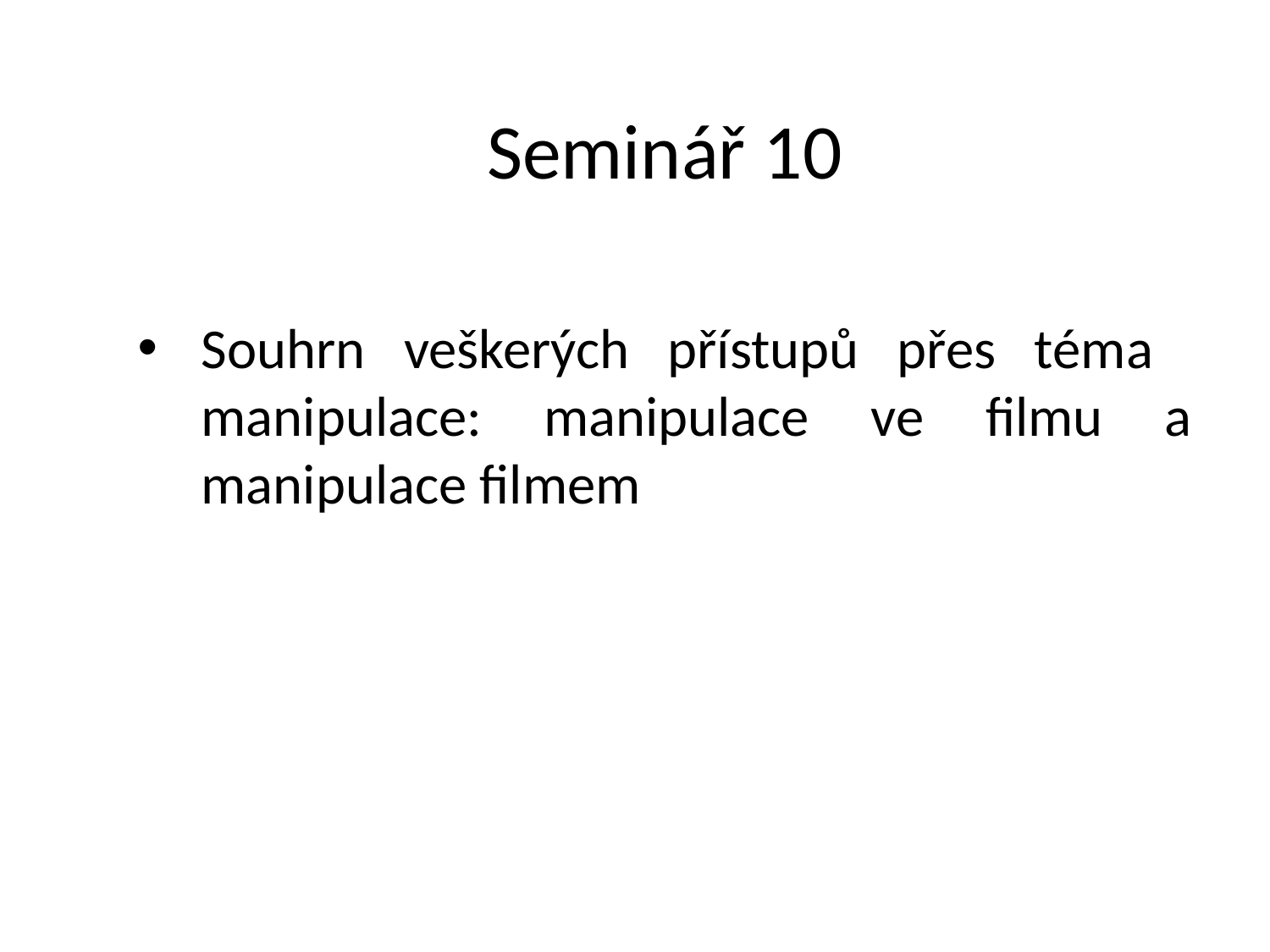

# Seminář 10
Souhrn veškerých přístupů přes téma  manipulace: manipulace ve filmu a manipulace filmem